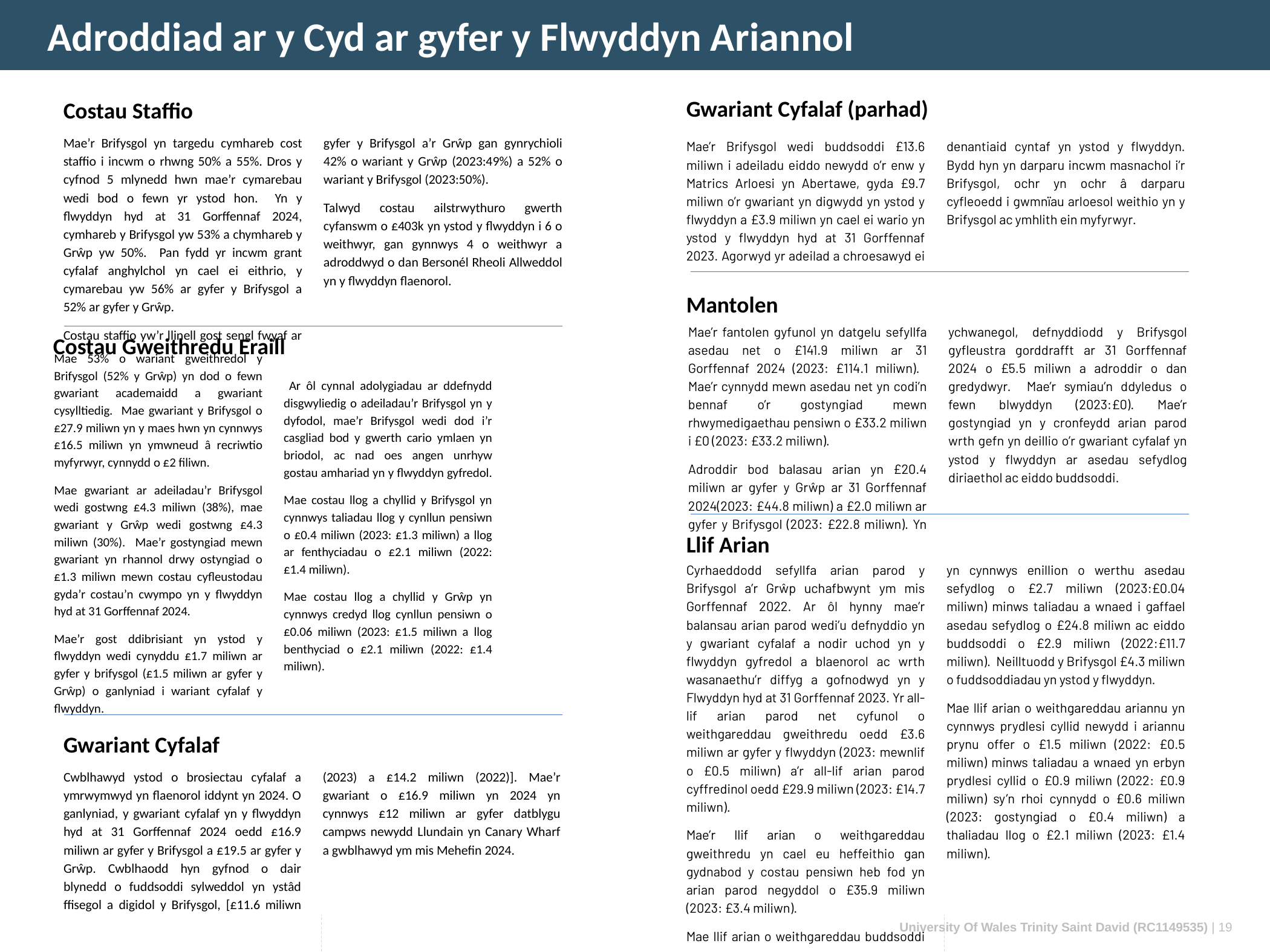

Adroddiad ar y Cyd ar gyfer y Flwyddyn Ariannol
Gwariant Cyfalaf (parhad)
Costau Staffio
Mae’r Brifysgol yn targedu cymhareb cost staffio i incwm o rhwng 50% a 55%. Dros y cyfnod 5 mlynedd hwn mae’r cymarebau wedi bod o fewn yr ystod hon.  Yn y flwyddyn hyd at 31 Gorffennaf 2024, cymhareb y Brifysgol yw 53% a chymhareb y Grŵp yw 50%.  Pan fydd yr incwm grant cyfalaf anghylchol yn cael ei eithrio, y cymarebau yw 56% ar gyfer y Brifysgol a 52% ar gyfer y Grŵp.
Costau staffio yw’r llinell gost sengl fwyaf ar gyfer y Brifysgol a’r Grŵp gan gynrychioli 42% o wariant y Grŵp (2023:49%) a 52% o wariant y Brifysgol (2023:50%).
Talwyd costau ailstrwythuro gwerth cyfanswm o £403k yn ystod y flwyddyn i 6 o weithwyr, gan gynnwys 4 o weithwyr a adroddwyd o dan Bersonél Rheoli Allweddol yn y flwyddyn flaenorol.
Mae’r Brifysgol wedi buddsoddi £13.6 miliwn i adeiladu eiddo newydd o’r enw y Matrics Arloesi yn Abertawe, gyda £9.7 miliwn o’r gwariant yn digwydd yn ystod y flwyddyn a £3.9 miliwn yn cael ei wario yn ystod y flwyddyn hyd at 31 Gorffennaf 2023. Agorwyd yr adeilad a chroesawyd ei denantiaid cyntaf yn ystod y flwyddyn. Bydd hyn yn darparu incwm masnachol i’r Brifysgol, ochr yn ochr â darparu cyfleoedd i gwmnïau arloesol weithio yn y Brifysgol ac ymhlith ein myfyrwyr.
Mantolen
Mae’r fantolen gyfunol yn datgelu sefyllfa asedau net o £141.9 miliwn ar 31 Gorffennaf 2024 (2023: £114.1 miliwn).  Mae’r cynnydd mewn asedau net yn codi’n bennaf o’r gostyngiad mewn rhwymedigaethau pensiwn o £33.2 miliwn i £0 (2023: £33.2 miliwn).
Adroddir bod balasau arian yn £20.4 miliwn ar gyfer y Grŵp ar 31 Gorffennaf 2024(2023: £44.8 miliwn) a £2.0 miliwn ar gyfer y Brifysgol (2023: £22.8 miliwn). Yn ychwanegol, defnyddiodd y Brifysgol gyfleustra gorddrafft ar 31 Gorffennaf 2024 o £5.5 miliwn a adroddir o dan gredydwyr.  Mae’r symiau’n ddyledus o fewn blwyddyn (2023:£0). Mae’r gostyngiad yn y cronfeydd arian parod wrth gefn yn deillio o’r gwariant cyfalaf yn ystod y flwyddyn ar asedau sefydlog diriaethol ac eiddo buddsoddi.
Costau Gweithredu Eraill
Mae 53% o wariant gweithredol y Brifysgol (52% y Grŵp) yn dod o fewn gwariant academaidd a gwariant cysylltiedig.  Mae gwariant y Brifysgol o £27.9 miliwn yn y maes hwn yn cynnwys £16.5 miliwn yn ymwneud â recriwtio myfyrwyr, cynnydd o £2 filiwn.
Mae gwariant ar adeiladau’r Brifysgol wedi gostwng £4.3 miliwn (38%), mae gwariant y Grŵp wedi gostwng £4.3 miliwn (30%).  Mae’r gostyngiad mewn gwariant yn rhannol drwy ostyngiad o £1.3 miliwn mewn costau cyfleustodau gyda’r costau’n cwympo yn y flwyddyn hyd at 31 Gorffennaf 2024.
Mae’r gost ddibrisiant yn ystod y flwyddyn wedi cynyddu £1.7 miliwn ar gyfer y brifysgol (£1.5 miliwn ar gyfer y Grŵp) o ganlyniad i wariant cyfalaf y flwyddyn.

 Ar ôl cynnal adolygiadau ar ddefnydd disgwyliedig o adeiladau’r Brifysgol yn y dyfodol, mae’r Brifysgol wedi dod i’r casgliad bod y gwerth cario ymlaen yn briodol, ac nad oes angen unrhyw gostau amhariad yn y flwyddyn gyfredol.
Mae costau llog a chyllid y Brifysgol yn cynnwys taliadau llog y cynllun pensiwn o £0.4 miliwn (2023: £1.3 miliwn) a llog ar fenthyciadau o £2.1 miliwn (2022: £1.4 miliwn).
Mae costau llog a chyllid y Grŵp yn cynnwys credyd llog cynllun pensiwn o £0.06 miliwn (2023: £1.5 miliwn a llog benthyciad o £2.1 miliwn (2022: £1.4 miliwn).

Llif Arian
Cyrhaeddodd sefyllfa arian parod y Brifysgol a’r Grŵp uchafbwynt ym mis Gorffennaf 2022. Ar ôl hynny mae’r balansau arian parod wedi’u defnyddio yn y gwariant cyfalaf a nodir uchod yn y flwyddyn gyfredol a blaenorol ac wrth wasanaethu’r diffyg a gofnodwyd yn y Flwyddyn hyd at 31 Gorffennaf 2023. Yr all-lif arian parod net cyfunol o weithgareddau gweithredu oedd £3.6 miliwn ar gyfer y flwyddyn (2023: mewnlif o £0.5 miliwn) a’r all-lif arian parod cyffredinol oedd £29.9 miliwn (2023: £14.7 miliwn).
Mae’r llif arian o weithgareddau gweithredu yn cael eu heffeithio gan gydnabod y costau pensiwn heb fod yn arian parod negyddol o £35.9 miliwn (2023: £3.4 miliwn).
Mae llif arian o weithgareddau buddsoddi yn cynnwys enillion o werthu asedau sefydlog o £2.7 miliwn (2023:£0.04 miliwn) minws taliadau a wnaed i gaffael asedau sefydlog o £24.8 miliwn ac eiddo buddsoddi o £2.9 miliwn (2022:£11.7 miliwn).  Neilltuodd y Brifysgol £4.3 miliwn o fuddsoddiadau yn ystod y flwyddyn.
Mae llif arian o weithgareddau ariannu yn cynnwys prydlesi cyllid newydd i ariannu prynu offer o £1.5 miliwn (2022: £0.5 miliwn) minws taliadau a wnaed yn erbyn prydlesi cyllid o £0.9 miliwn (2022: £0.9 miliwn) sy’n rhoi cynnydd o £0.6 miliwn (2023: gostyngiad o £0.4 miliwn) a thaliadau llog o £2.1 miliwn (2023: £1.4 miliwn).
Gwariant Cyfalaf
Cwblhawyd ystod o brosiectau cyfalaf a ymrwymwyd yn flaenorol iddynt yn 2024. O ganlyniad, y gwariant cyfalaf yn y flwyddyn hyd at 31 Gorffennaf 2024 oedd £16.9 miliwn ar gyfer y Brifysgol a £19.5 ar gyfer y Grŵp. Cwblhaodd hyn gyfnod o dair blynedd o fuddsoddi sylweddol yn ystâd ffisegol a digidol y Brifysgol, [£11.6 miliwn (2023) a £14.2 miliwn (2022)]. Mae’r gwariant o £16.9 miliwn yn 2024 yn cynnwys £12 miliwn ar gyfer datblygu campws newydd Llundain yn Canary Wharf a gwblhawyd ym mis Mehefin 2024.